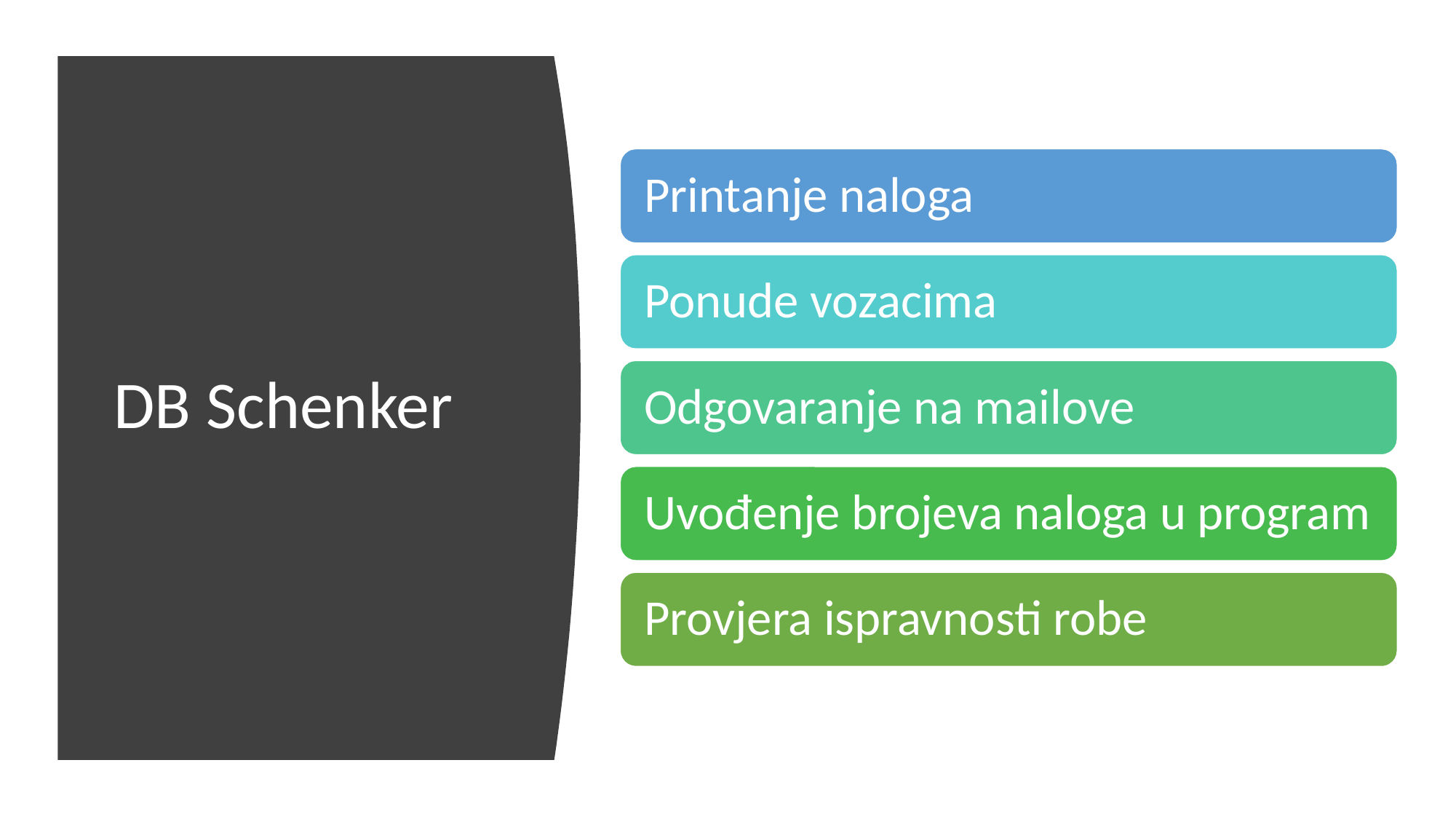

Printanje naloga
Ponude vozacima
Odgovaranje na mailove
Uvođenje brojeva naloga u program
Provjera ispravnosti robe

# DB Schenker